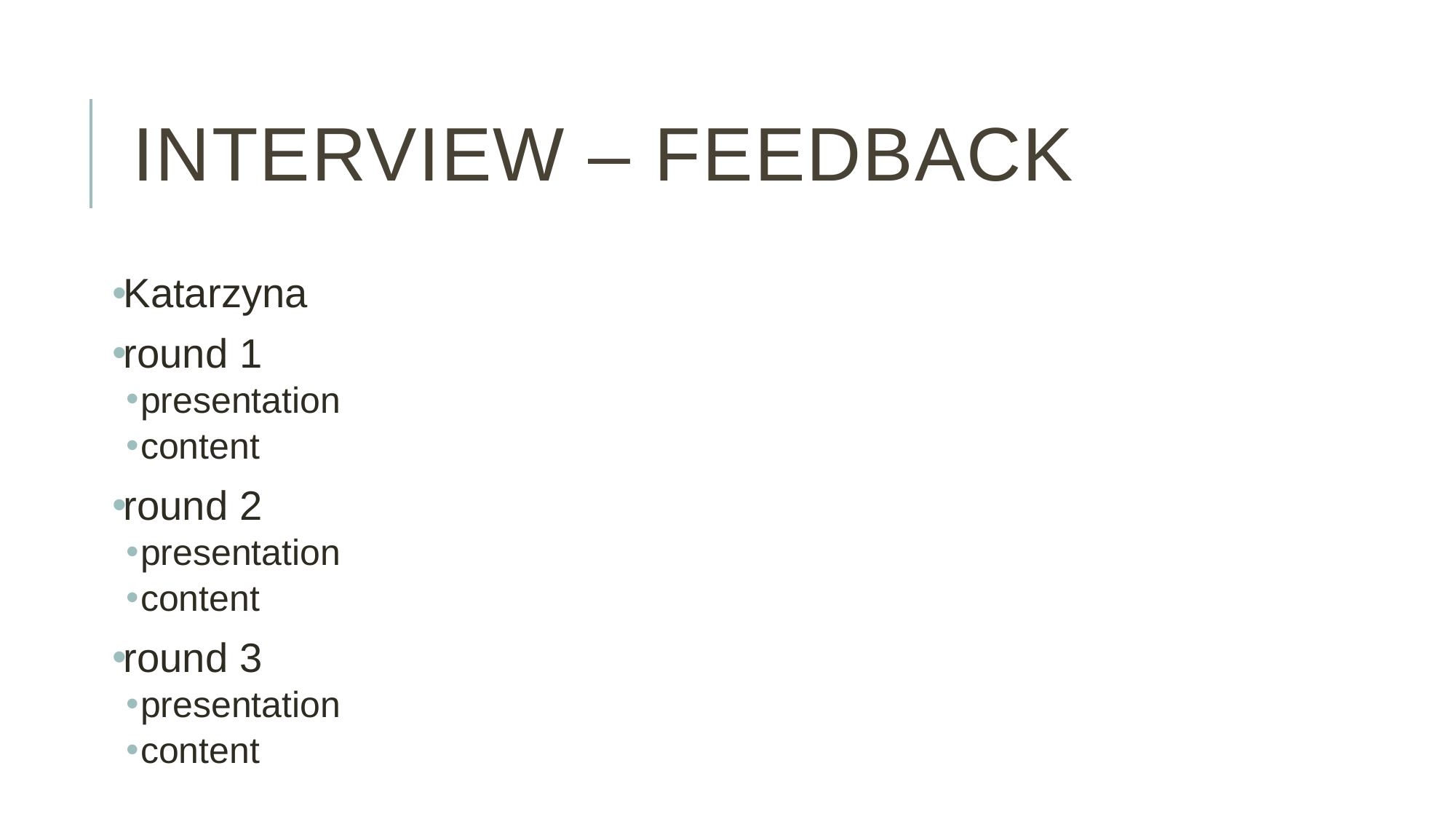

# Interview – feedback

Katarzyna
round 1
presentation
content
round 2
presentation
content
round 3
presentation
content